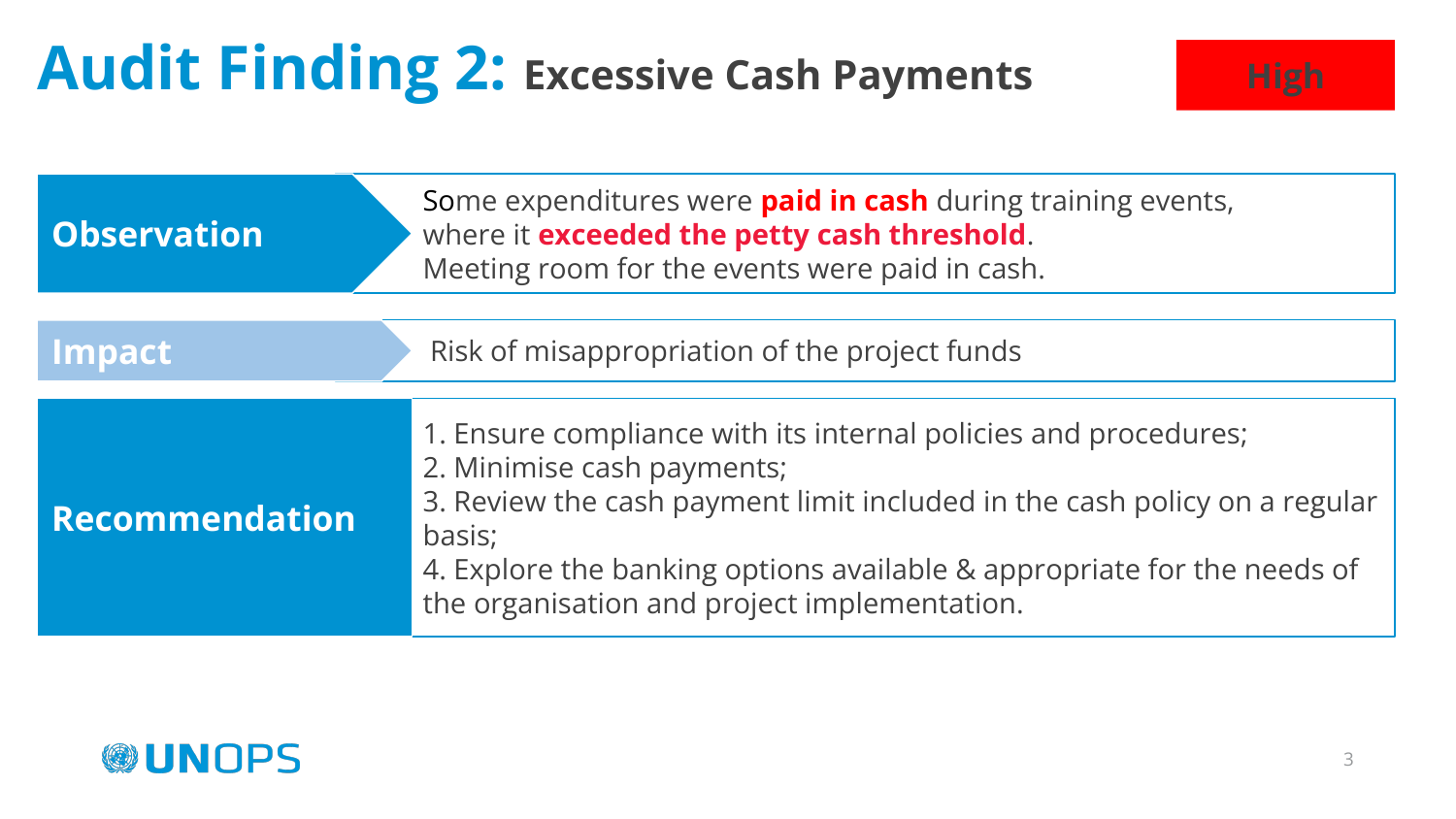

# Audit Finding 2: Excessive Cash Payments
High

Some expenditures were paid in cash during training events,
where it exceeded the petty cash threshold.
Meeting room for the events were paid in cash.

Observation

 Risk of misappropriation of the project funds

Impact

1. Ensure compliance with its internal policies and procedures;
2. Minimise cash payments;
3. Review the cash payment limit included in the cash policy on a regular basis;
4. Explore the banking options available & appropriate for the needs of the organisation and project implementation.

Recommendation
3